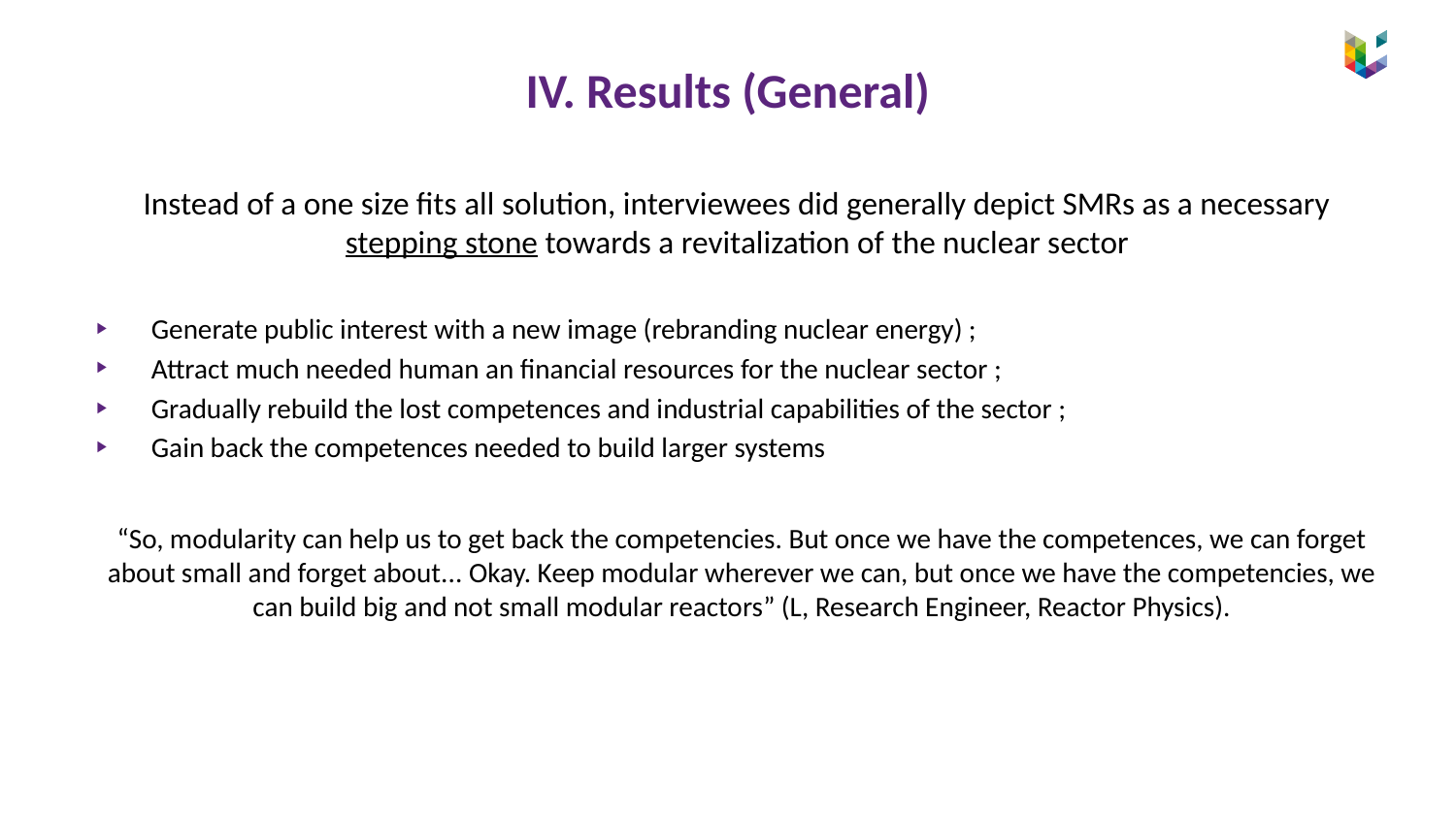

# IV. Results (General)
Instead of a one size fits all solution, interviewees did generally depict SMRs as a necessary stepping stone towards a revitalization of the nuclear sector

Generate public interest with a new image (rebranding nuclear energy) ;
Attract much needed human an financial resources for the nuclear sector ;
Gradually rebuild the lost competences and industrial capabilities of the sector ;
Gain back the competences needed to build larger systems

“So, modularity can help us to get back the competencies. But once we have the competences, we can forget about small and forget about... Okay. Keep modular wherever we can, but once we have the competencies, we can build big and not small modular reactors” (L, Research Engineer, Reactor Physics).